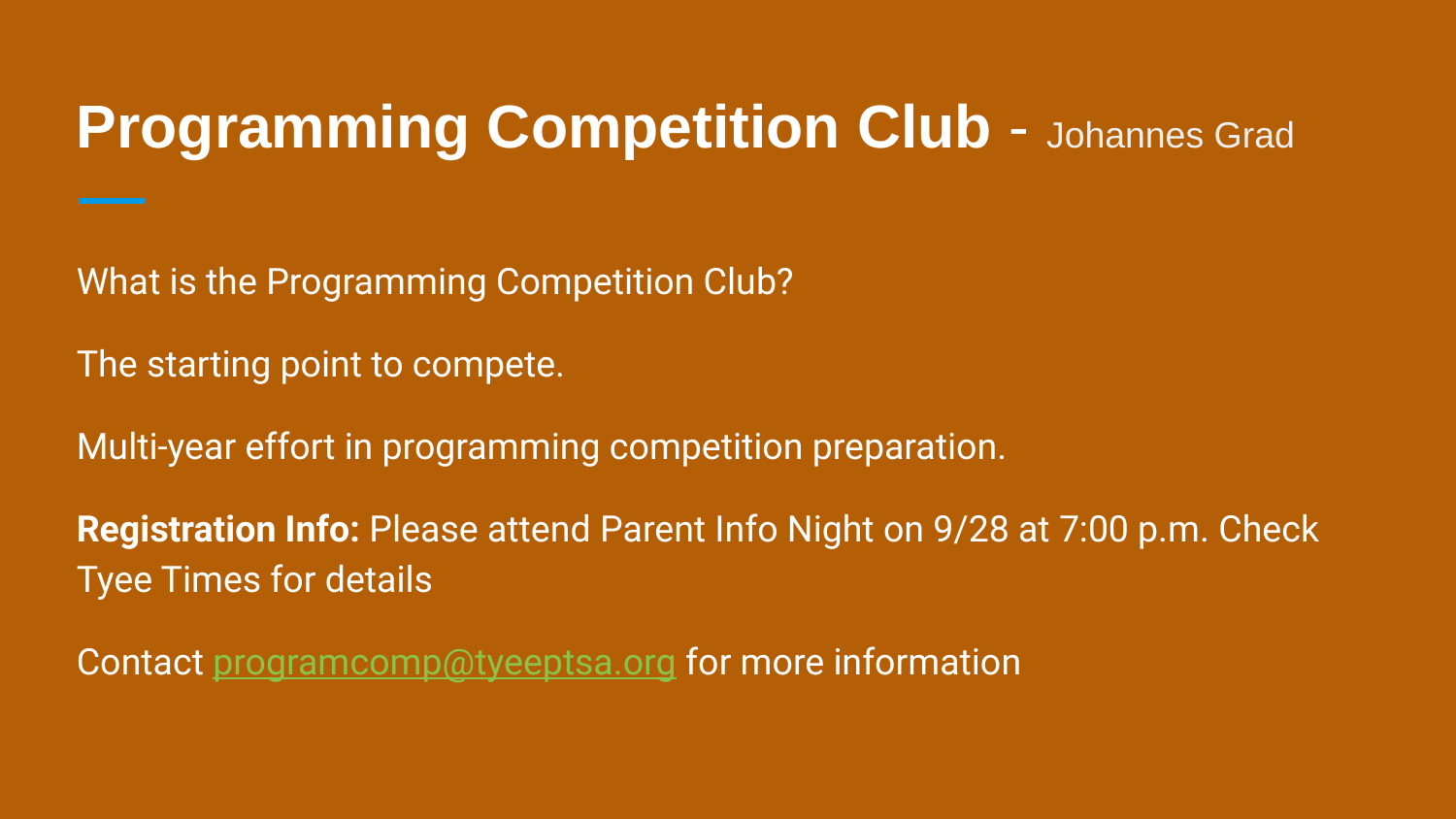

# Programming Competition Club - Johannes Grad
What is the Programming Competition Club?
The starting point to compete.
Multi-year effort in programming competition preparation.
Registration Info: Please attend Parent Info Night on 9/28 at 7:00 p.m. Check Tyee Times for details
Contact programcomp@tyeeptsa.org for more information